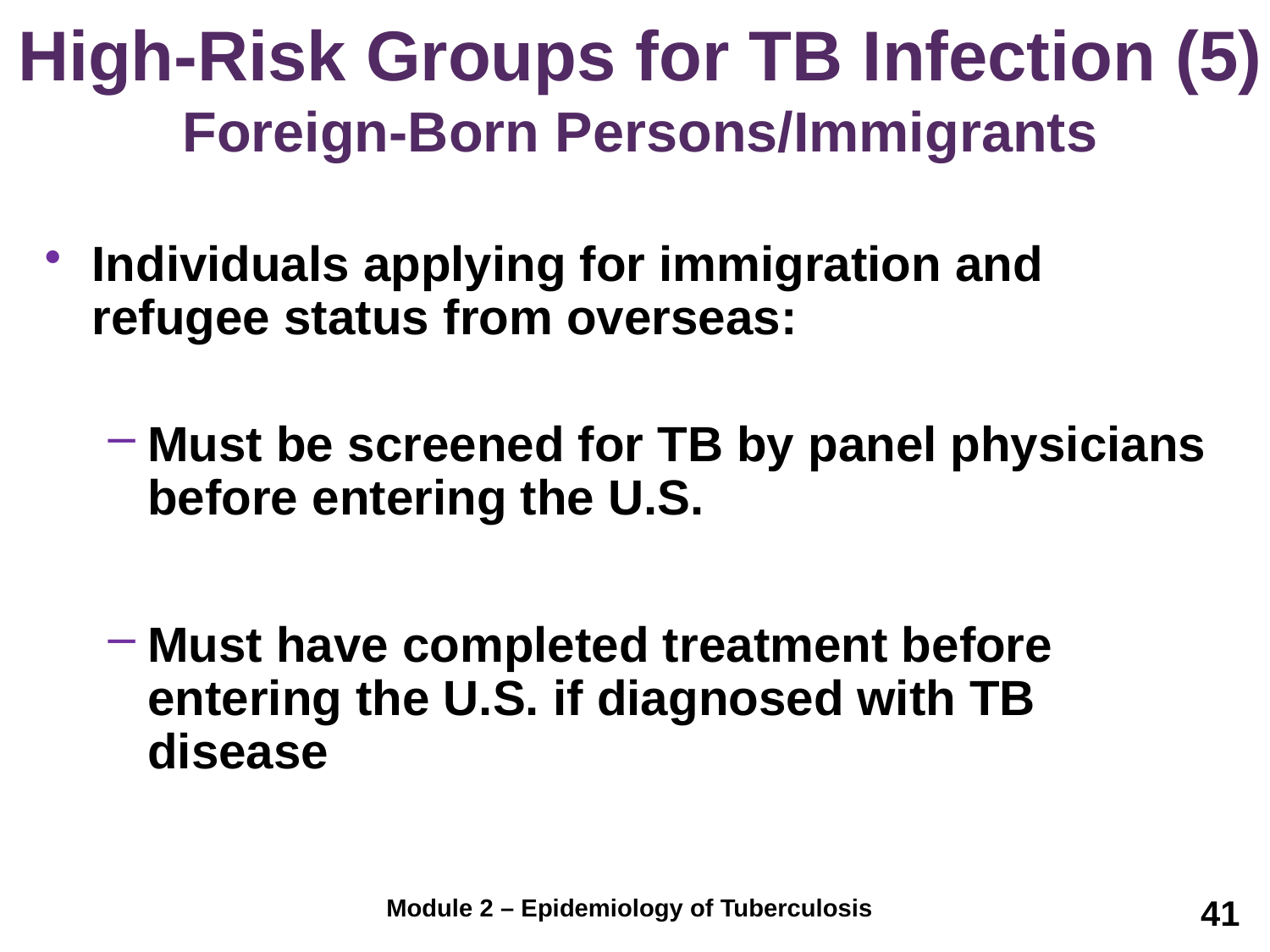

# High-Risk Groups for TB Infection (5) Foreign-Born Persons/Immigrants
Individuals applying for immigration and refugee status from overseas:

Must be screened for TB by panel physicians before entering the U.S.

Must have completed treatment before entering the U.S. if diagnosed with TB disease

41
Module 2 – Epidemiology of Tuberculosis